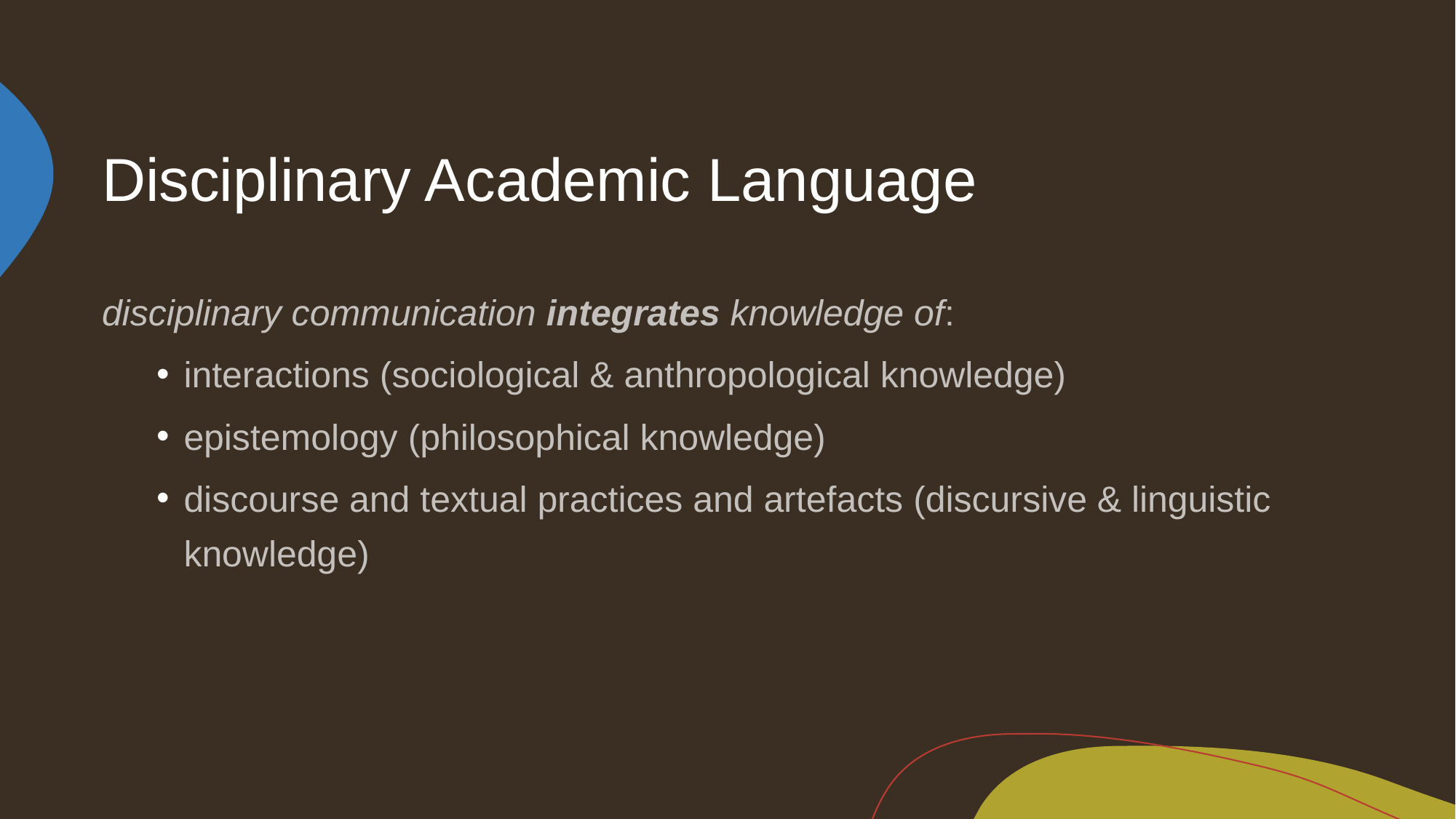

# Disciplinary Academic Language
disciplinary communication integrates knowledge of:
interactions (sociological & anthropological knowledge)
epistemology (philosophical knowledge)
discourse and textual practices and artefacts (discursive & linguistic knowledge)